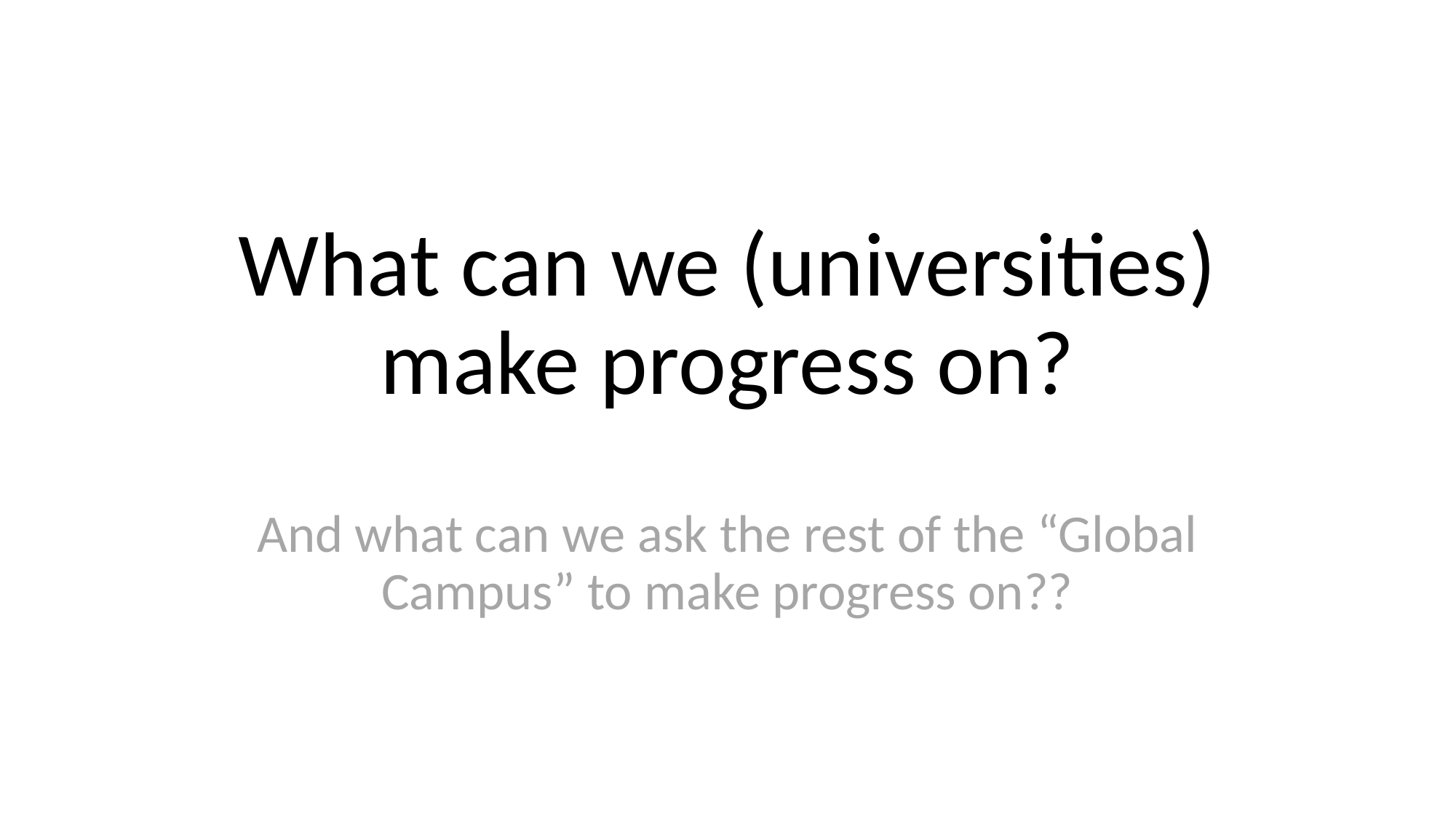

# What can we (universities) make progress on?

And what can we ask the rest of the “Global Campus” to make progress on??